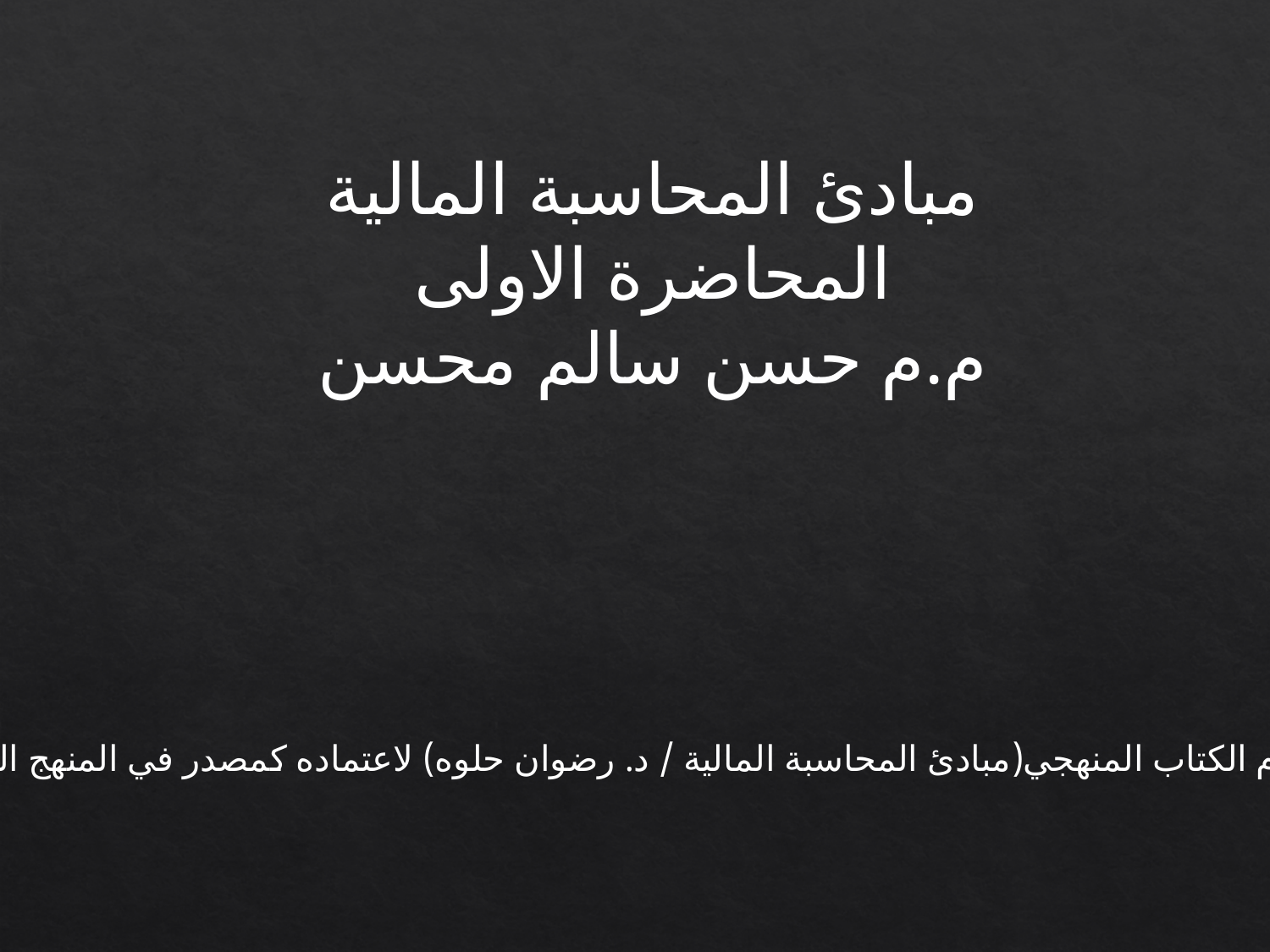

مبادئ المحاسبة المالية
المحاضرة الاولى
م.م حسن سالم محسن

*  *يرجى استلام الكتاب المنهجي(مبادئ المحاسبة المالية / د. رضوان حلوه) لاعتماده كمصدر في المنهج الدراسي.